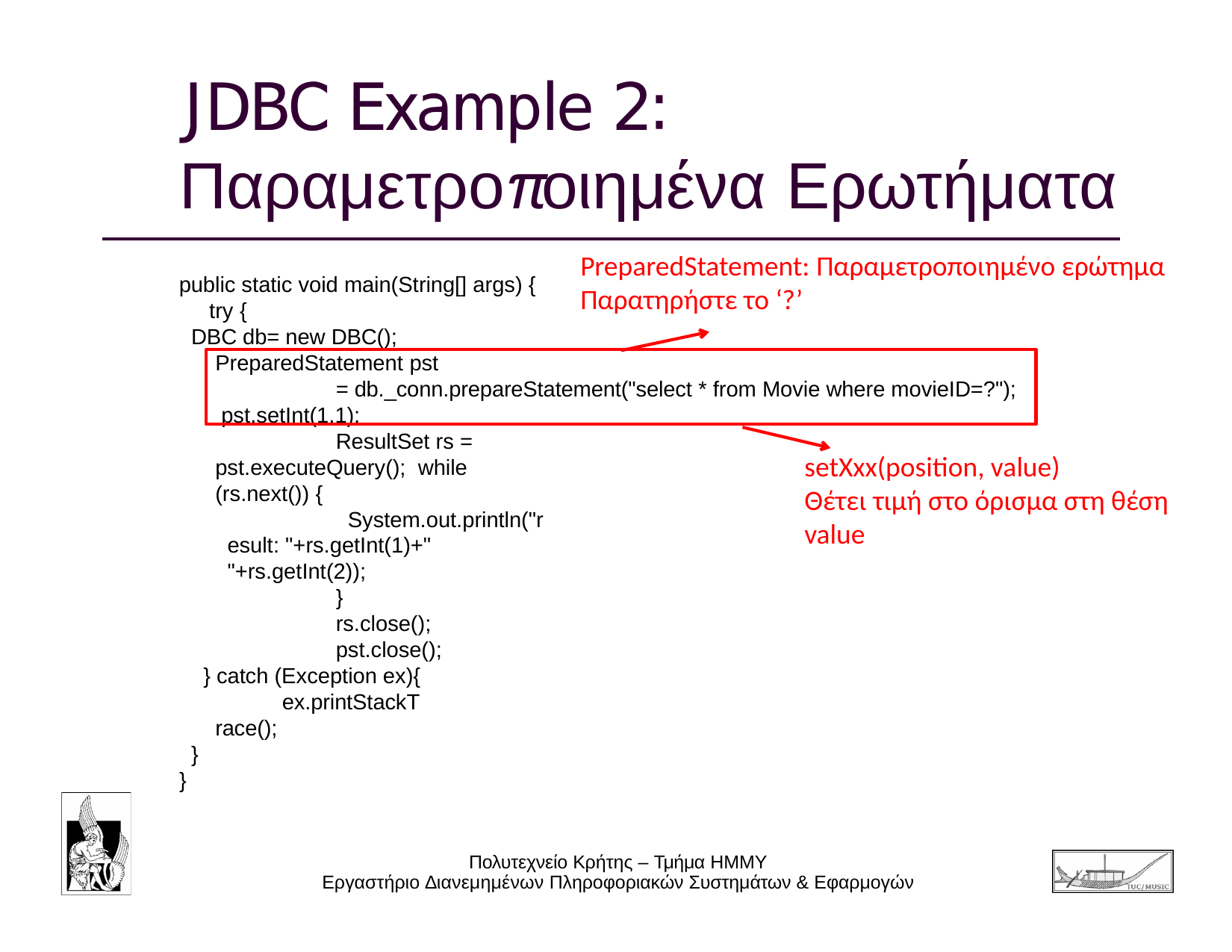

# JDBC Example 2: Παραμετροποιημένα Ερωτήματα

PreparedStatement: Παραμετροποιημένο ερώτημα Παρατηρήστε το ‘?’
public static void main(String[] args) {  try {
DBC db= new DBC();  PreparedStatement pst
= db._conn.prepareStatement("select * from Movie where movieID=?");  pst.setInt(1,1);
ResultSet rs = pst.executeQuery();  while (rs.next()) {
System.out.println("result: "+rs.getInt(1)+"  "+rs.getInt(2));
}
rs.close();
pst.close();
} catch (Exception ex){            ex.printStackTrace();
}
}

setXxx(position, value)
Θέτει τιμή στο όρισμα στη θέση
value

Πολυτεχνείο Κρήτης – Τμήμα ΗΜΜΥ
Εργαστήριο ∆ιανεμημένων Πληροφοριακών Συστημάτων & Εφαρμογών